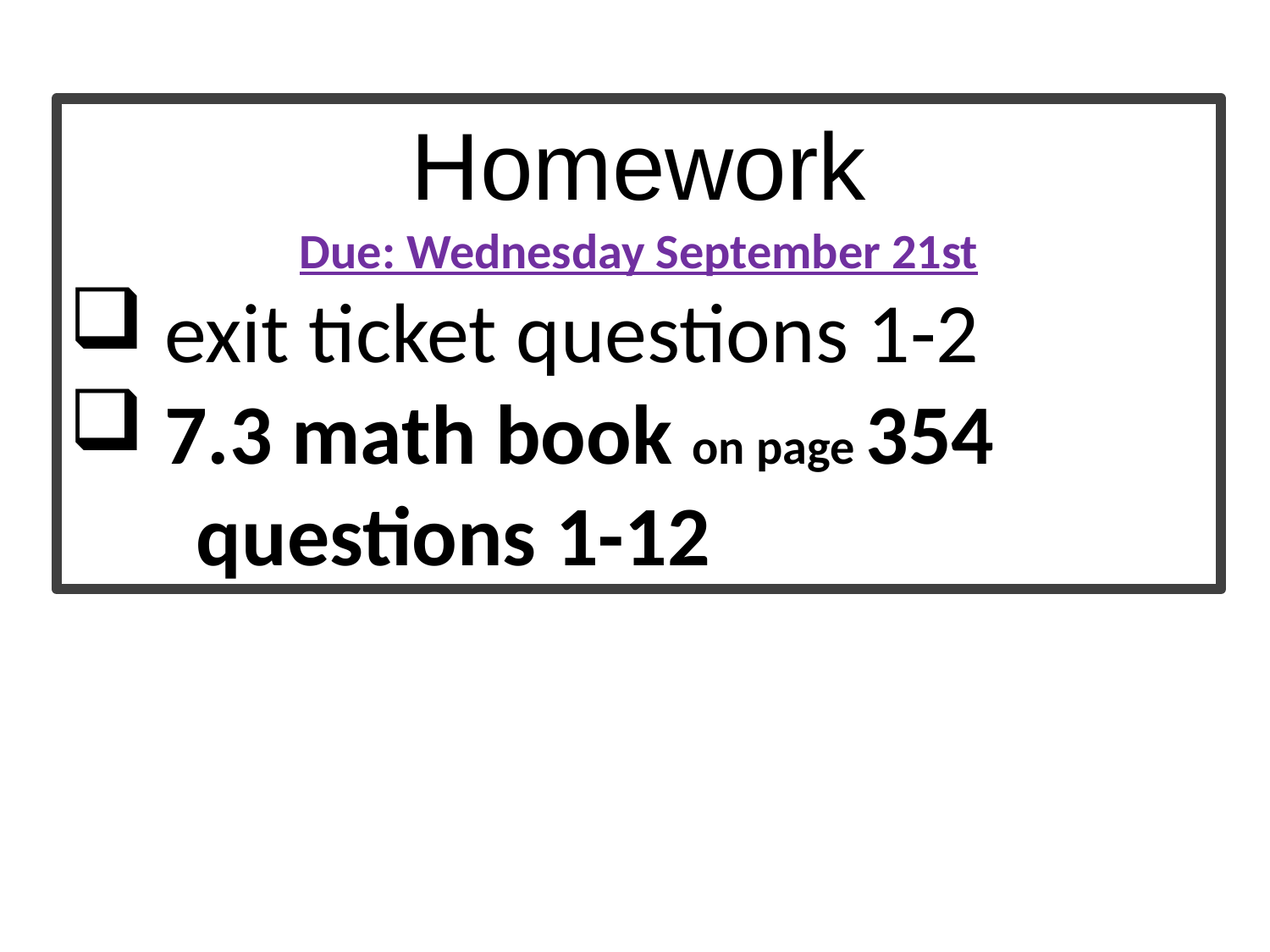

Homework
Due: Wednesday September 21st
 exit ticket questions 1-2
 7.3 math book on page 354         	questions 1-12